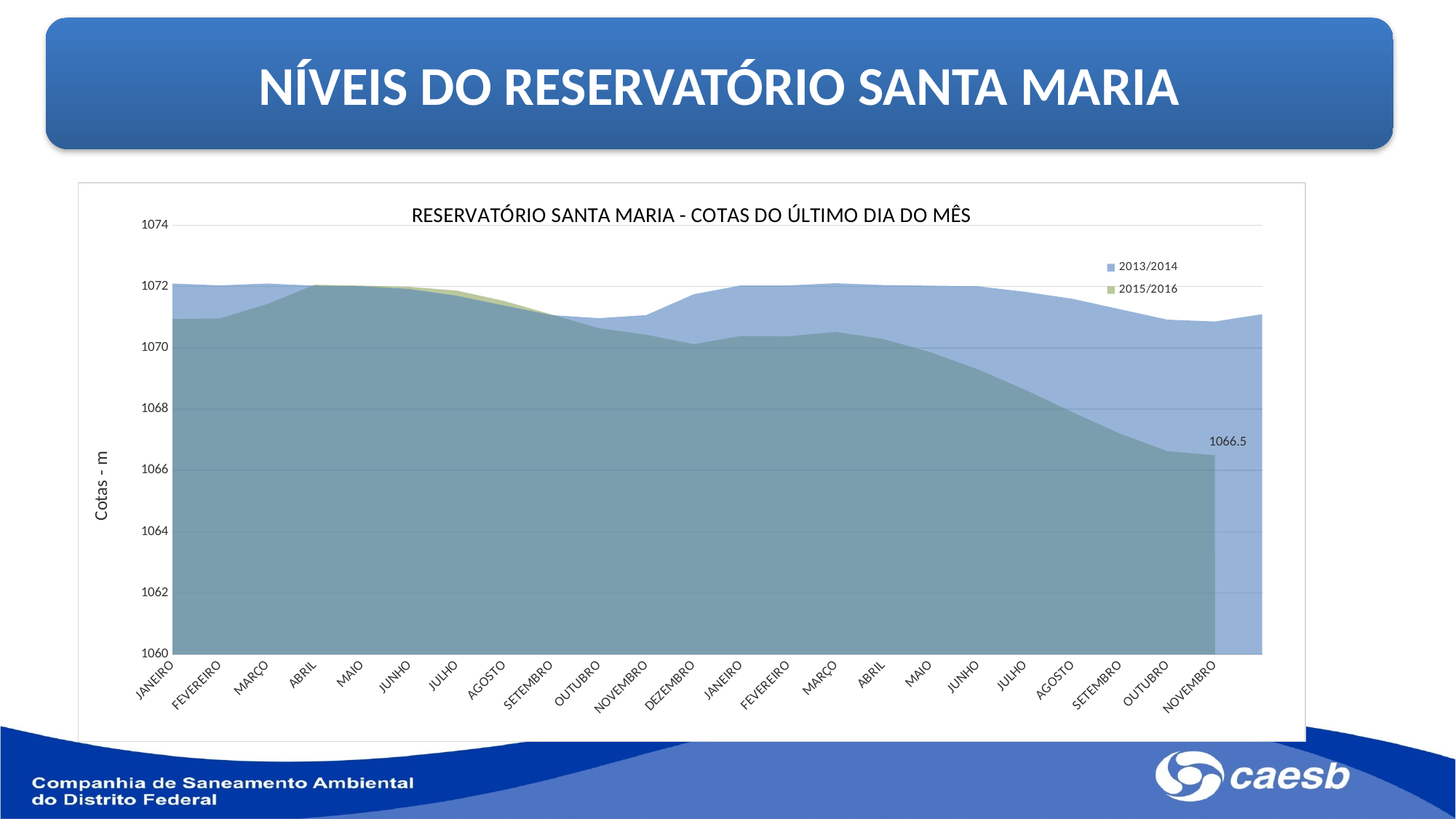

NÍVEIS DO RESERVATÓRIO SANTA MARIA

### Chart: RESERVATÓRIO SANTA MARIA - COTAS DO ÚLTIMO DIA DO MÊS

| Category |  |  |
|---|---|---|
| JANEIRO | 1072.1 | 1070.94 |
| FEVEREIRO | 1072.04 | 1070.96 |
| MARÇO | 1072.1 | 1071.43 |
| ABRIL | 1072.03 | 1072.06 |
| MAIO | 1072.01 | 1072.03 |
| JUNHO | 1071.92 | 1071.99 |
| JULHO | 1071.7 | 1071.87 |
| AGOSTO | 1071.38 | 1071.53 |
| SETEMBRO | 1071.07 | 1071.09 |
| OUTUBRO | 1070.97 | 1070.64 |
| NOVEMBRO | 1071.07 | 1070.43 |
| DEZEMBRO | 1071.75 | 1070.12 |
| JANEIRO | 1072.04 | 1070.39 |
| FEVEREIRO | 1072.04 | 1070.38 |
| MARÇO | 1072.11 | 1070.52 |
| ABRIL | 1072.05 | 1070.29 |
| MAIO | 1072.03 | 1069.86 |
| JUNHO | 1072.01 | 1069.3 |
| JULHO | 1071.83 | 1068.63 |
| AGOSTO | 1071.6 | 1067.9 |
| SETEMBRO | 1071.26 | 1067.2 |
| OUTUBRO | 1070.92 | 1066.63 |
| NOVEMBRO | 1070.86 | 1066.5 |